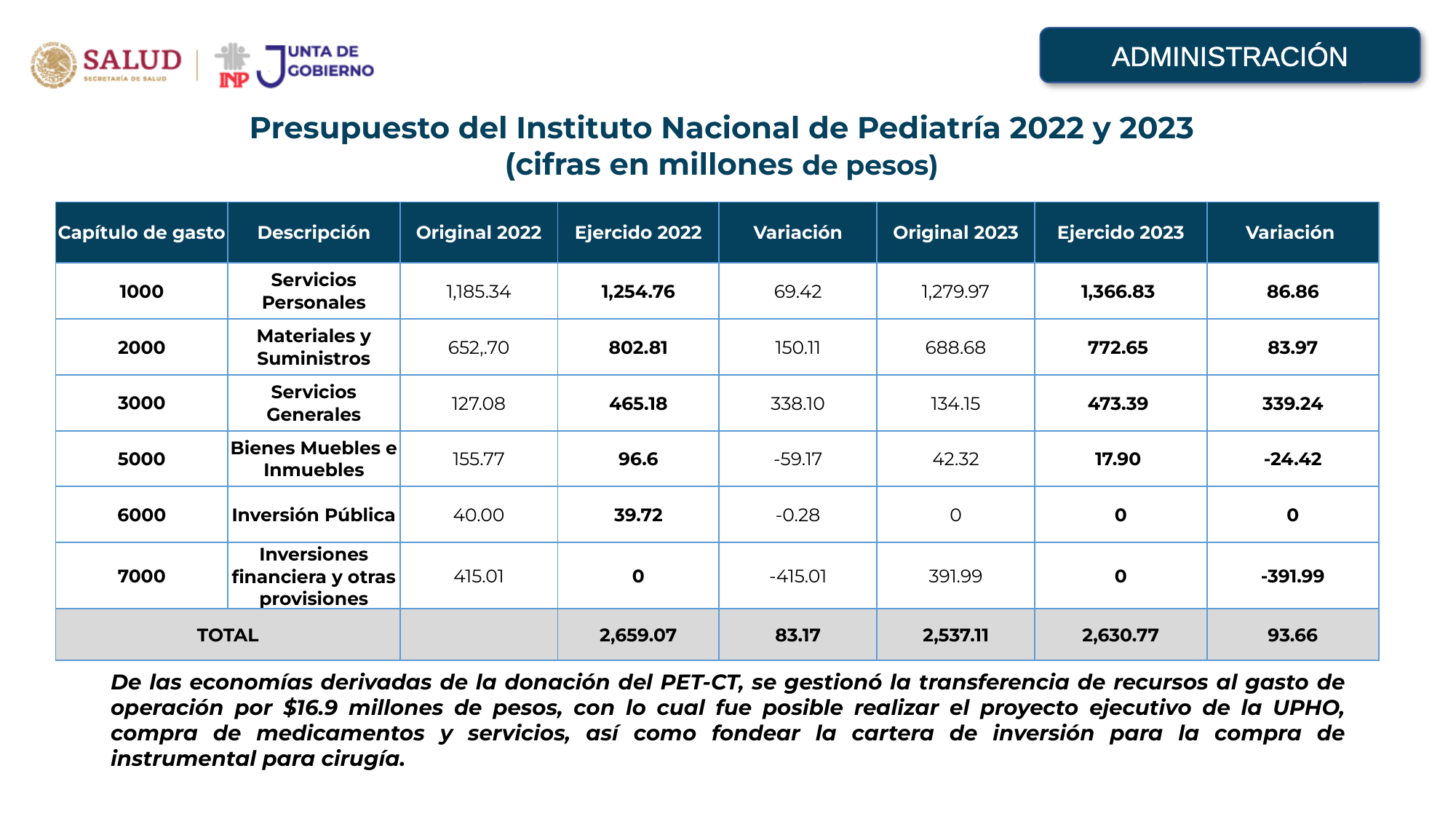

ADMINISTRACIÓN
Presupuesto del Instituto Nacional de Pediatría 2022 y 2023
(cifras en millones de pesos)
| Capítulo de gasto | Descripción | Original 2022 | Ejercido 2022 | Variación | Original 2023 | Ejercido 2023 | Variación |
| --- | --- | --- | --- | --- | --- | --- | --- |
| 1000 | Servicios Personales | 1,185.34 | 1,254.76 | 69.42 | 1,279.97 | 1,366.83 | 86.86 |
| 2000 | Materiales y Suministros | 652,.70 | 802.81 | 150.11 | 688.68 | 772.65 | 83.97 |
| 3000 | Servicios Generales | 127.08 | 465.18 | 338.10 | 134.15 | 473.39 | 339.24 |
| 5000 | Bienes Muebles e Inmuebles | 155.77 | 96.6 | -59.17 | 42.32 | 17.90 | -24.42 |
| 6000 | Inversión Pública | 40.00 | 39.72 | -0.28 | 0 | 0 | 0 |
| 7000 | Inversiones financiera y otras provisiones | 415.01 | 0 | -415.01 | 391.99 | 0 | -391.99 |
| TOTAL |  |  | 2,659.07 | 83.17 | 2,537.11 | 2,630.77 | 93.66 |
De las economías derivadas de la donación del PET-CT, se gestionó la transferencia de recursos al gasto de operación por $16.9 millones de pesos, con lo cual fue posible realizar el proyecto ejecutivo de la UPHO, compra de medicamentos y servicios, así como fondear la cartera de inversión para la compra de instrumental para cirugía.